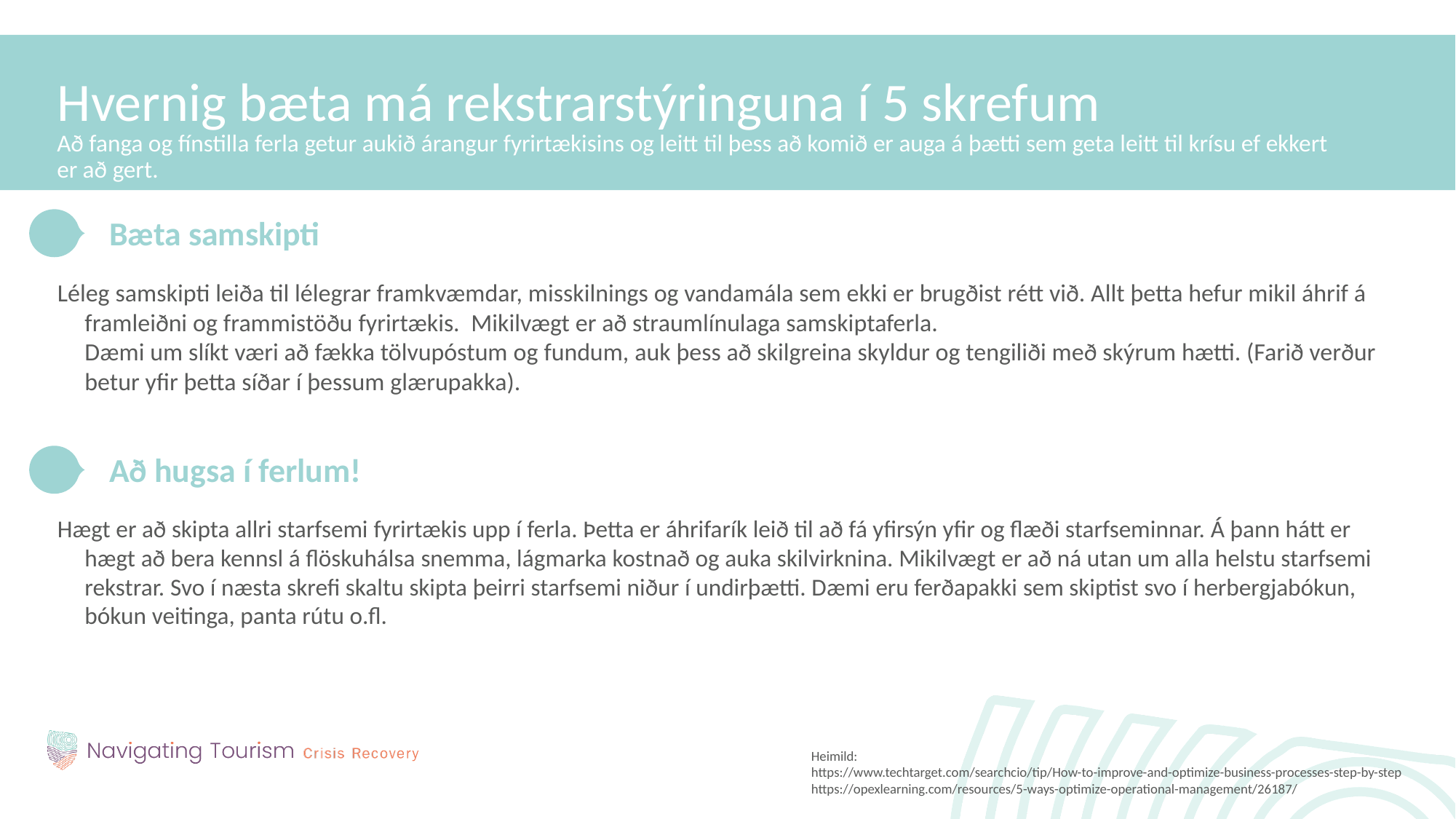

Hvernig bæta má rekstrarstýringuna í 5 skrefum
Að fanga og fínstilla ferla getur aukið árangur fyrirtækisins og leitt til þess að komið er auga á þætti sem geta leitt til krísu ef ekkert er að gert.

Bæta samskipti

Léleg samskipti leiða til lélegrar framkvæmdar, misskilnings og vandamála sem ekki er brugðist rétt við. Allt þetta hefur mikil áhrif á framleiðni og frammistöðu fyrirtækis.  Mikilvægt er að straumlínulaga samskiptaferla.
Dæmi um slíkt væri að fækka tölvupóstum og fundum, auk þess að skilgreina skyldur og tengiliði með skýrum hætti. (Farið verður betur yfir þetta síðar í þessum glærupakka).

Að hugsa í ferlum!

Hægt er að skipta allri starfsemi fyrirtækis upp í ferla. Þetta er áhrifarík leið til að fá yfirsýn yfir og flæði starfseminnar. Á þann hátt er hægt að bera kennsl á flöskuhálsa snemma, lágmarka kostnað og auka skilvirknina. Mikilvægt er að ná utan um alla helstu starfsemi rekstrar. Svo í næsta skrefi skaltu skipta þeirri starfsemi niður í undirþætti. Dæmi eru ferðapakki sem skiptist svo í herbergjabókun, bókun veitinga, panta rútu o.fl.
Heimild:
https://www.techtarget.com/searchcio/tip/How-to-improve-and-optimize-business-processes-step-by-step
https://opexlearning.com/resources/5-ways-optimize-operational-management/26187/